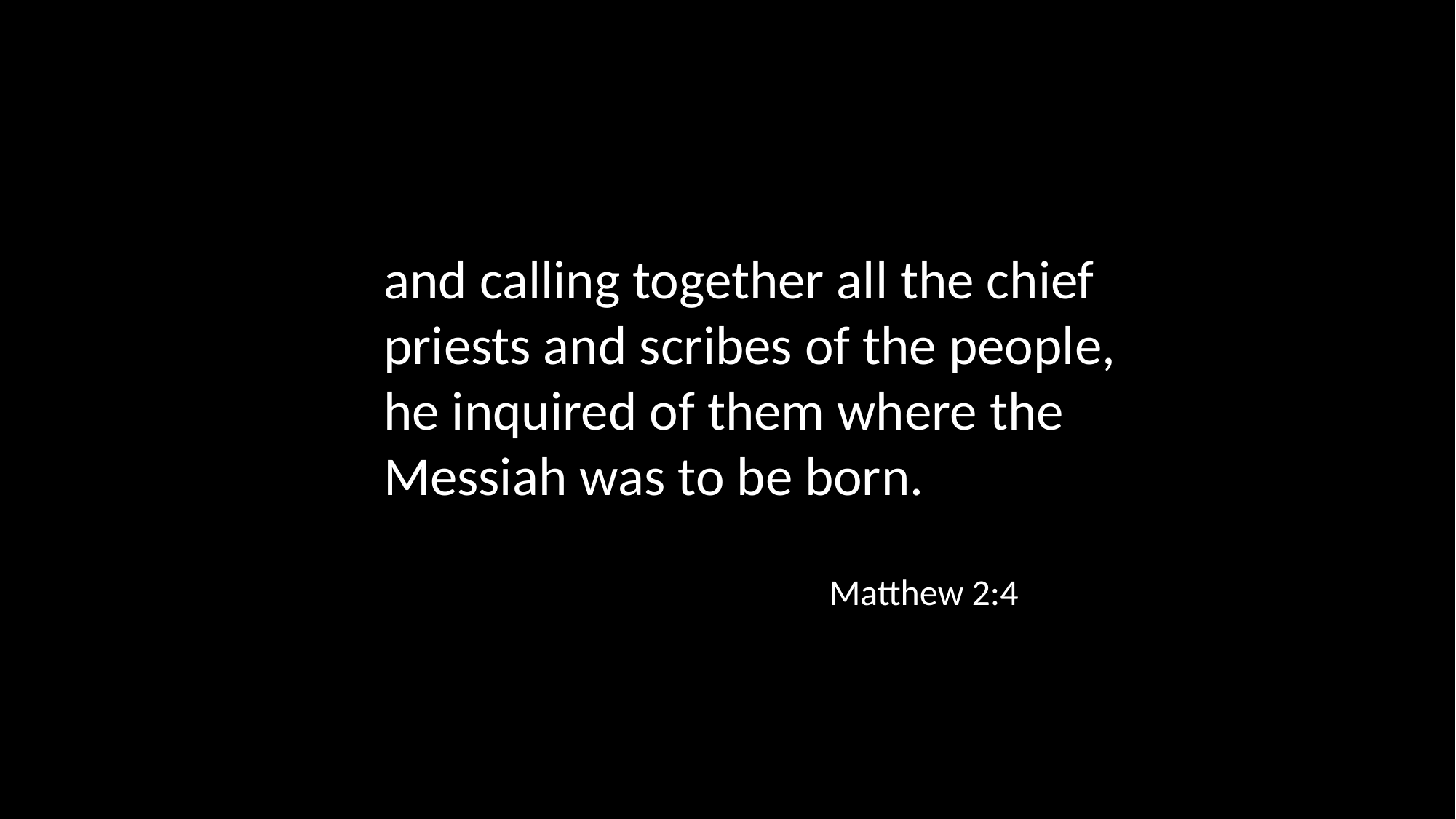

and calling together all the chief priests and scribes of the people, he inquired of them where the Messiah was to be born.
Matthew 2:4